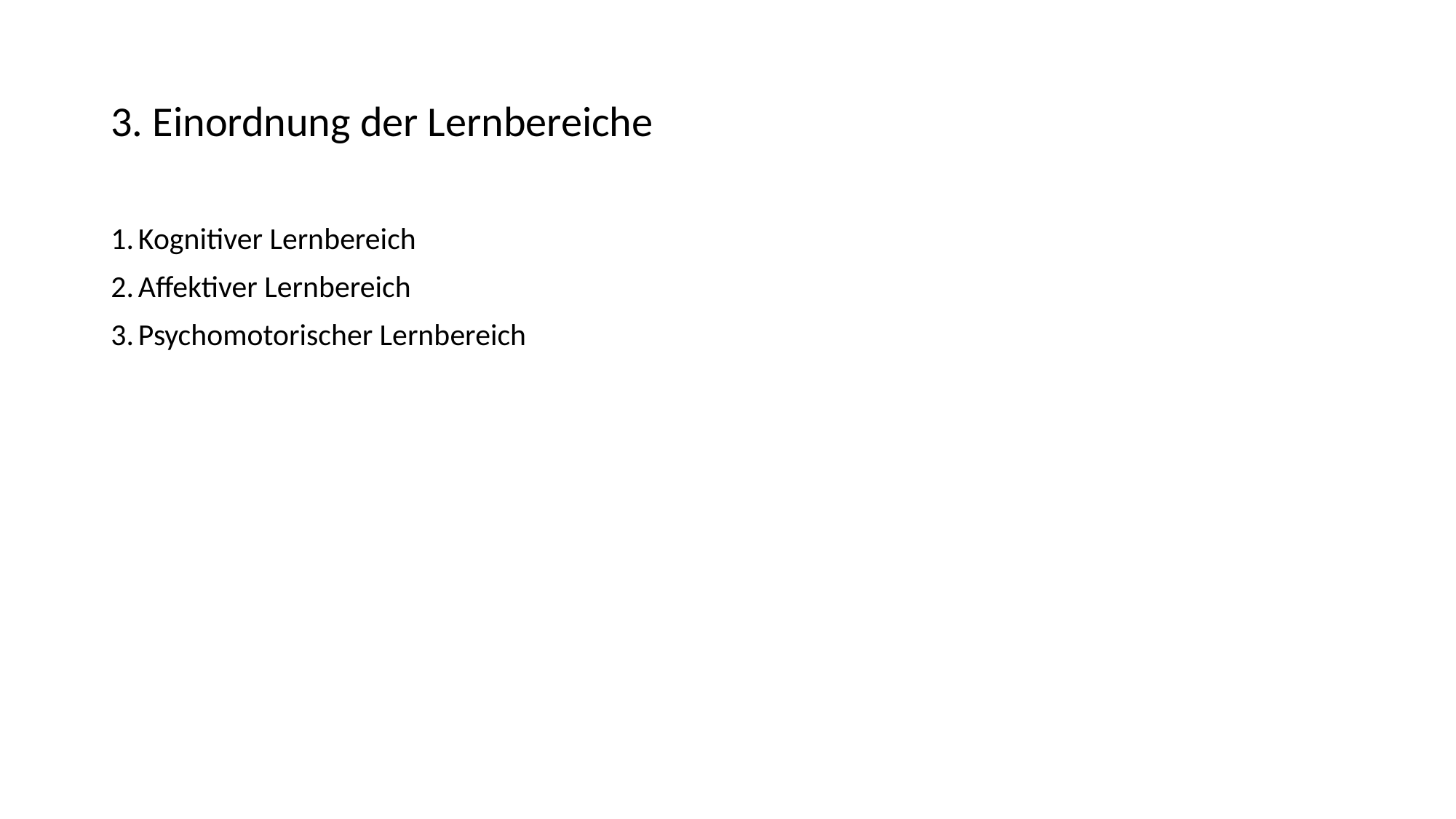

# 3. Einordnung der Lernbereiche
Kognitiver Lernbereich
Affektiver Lernbereich
Psychomotorischer Lernbereich